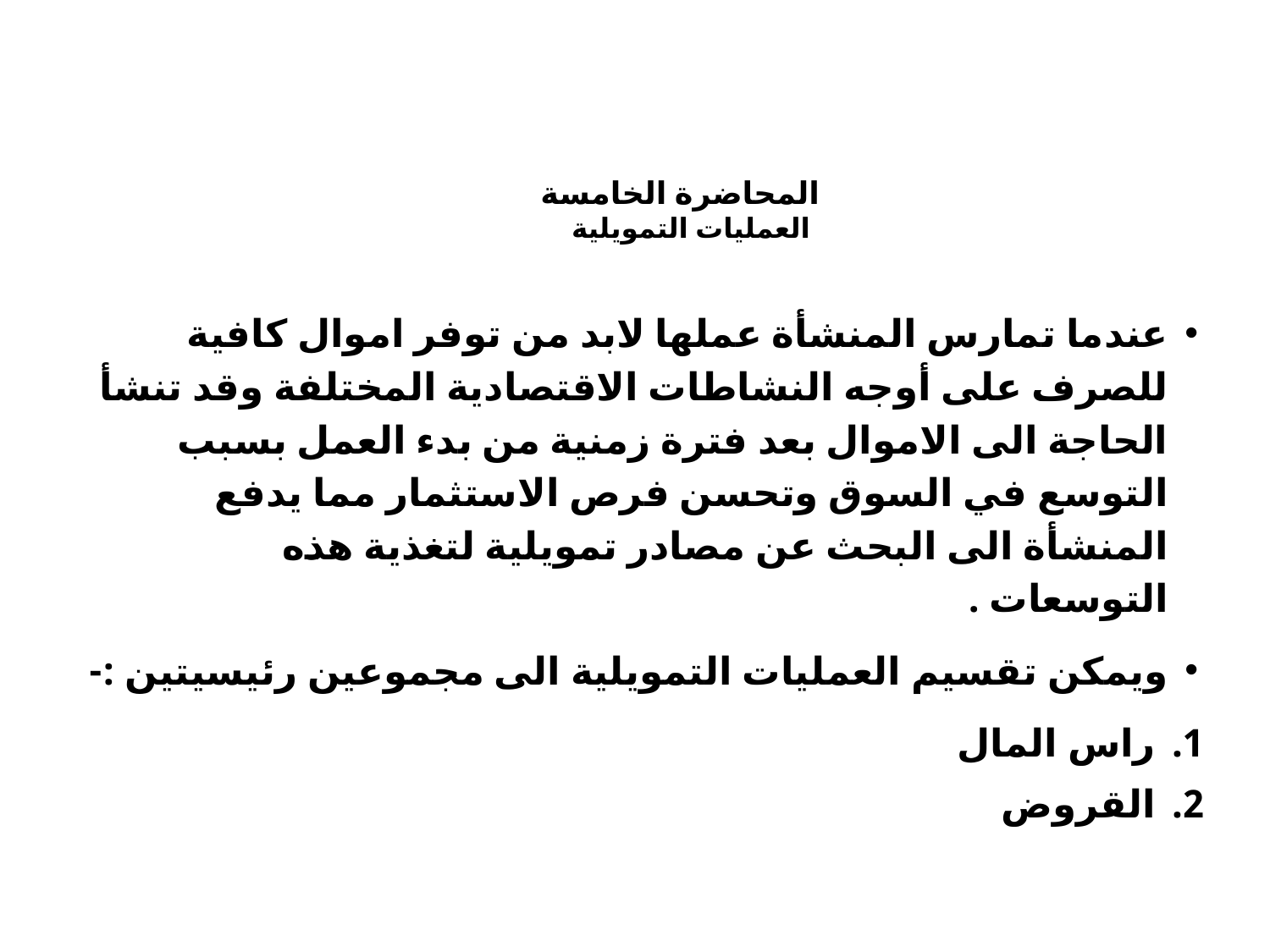

# المحاضرة الخامسة العمليات التمويلية
عندما تمارس المنشأة عملها لابد من توفر اموال كافية للصرف على أوجه النشاطات الاقتصادية المختلفة وقد تنشأ الحاجة الى الاموال بعد فترة زمنية من بدء العمل بسبب التوسع في السوق وتحسن فرص الاستثمار مما يدفع المنشأة الى البحث عن مصادر تمويلية لتغذية هذه التوسعات .
ويمكن تقسيم العمليات التمويلية الى مجموعين رئيسيتين :-
راس المال
القروض